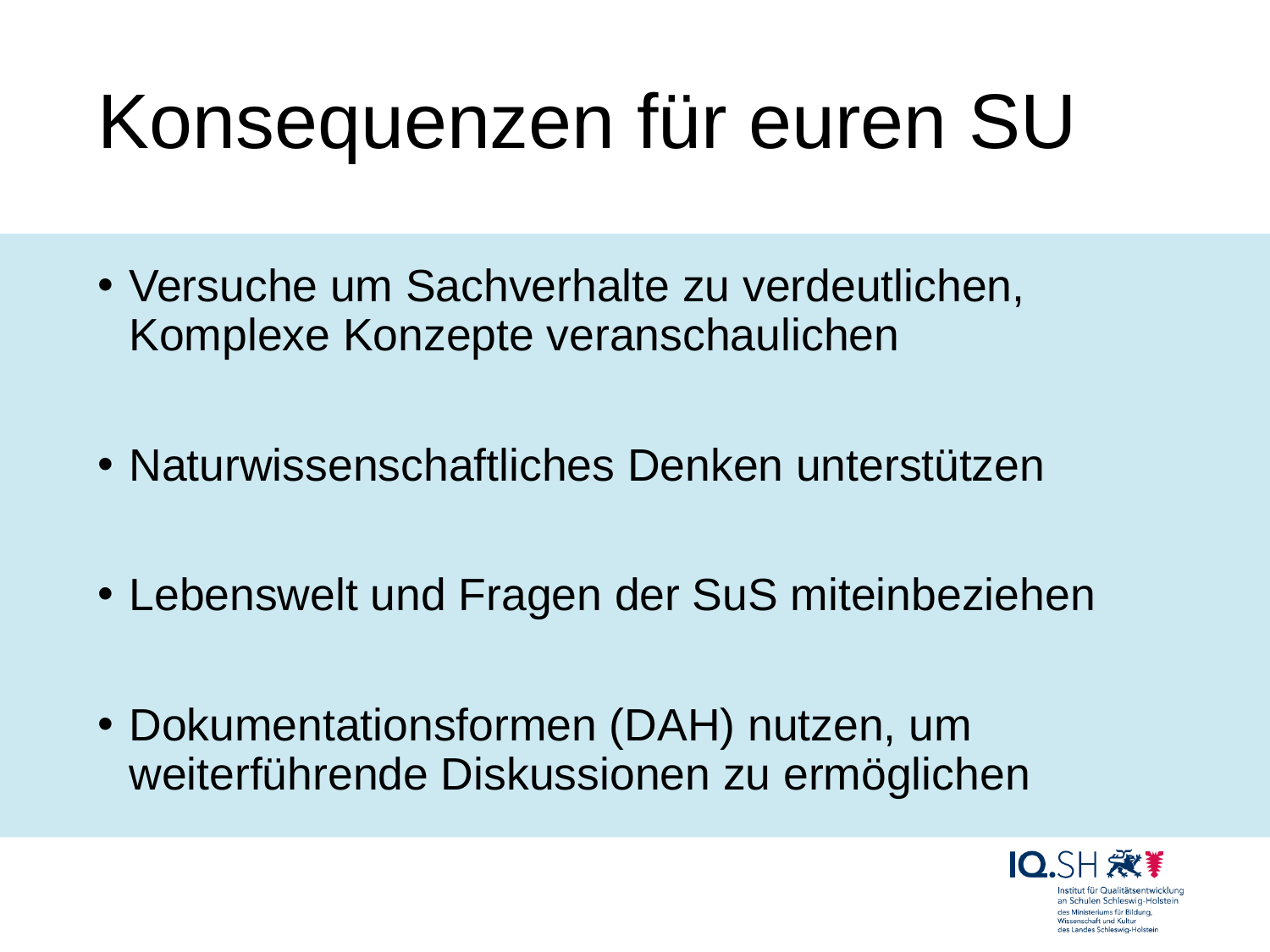

# Konsequenzen für euren SU
Versuche um Sachverhalte zu verdeutlichen, Komplexe Konzepte veranschaulichen

Naturwissenschaftliches Denken unterstützen

Lebenswelt und Fragen der SuS miteinbeziehen

Dokumentationsformen (DAH) nutzen, um weiterführende Diskussionen zu ermöglichen